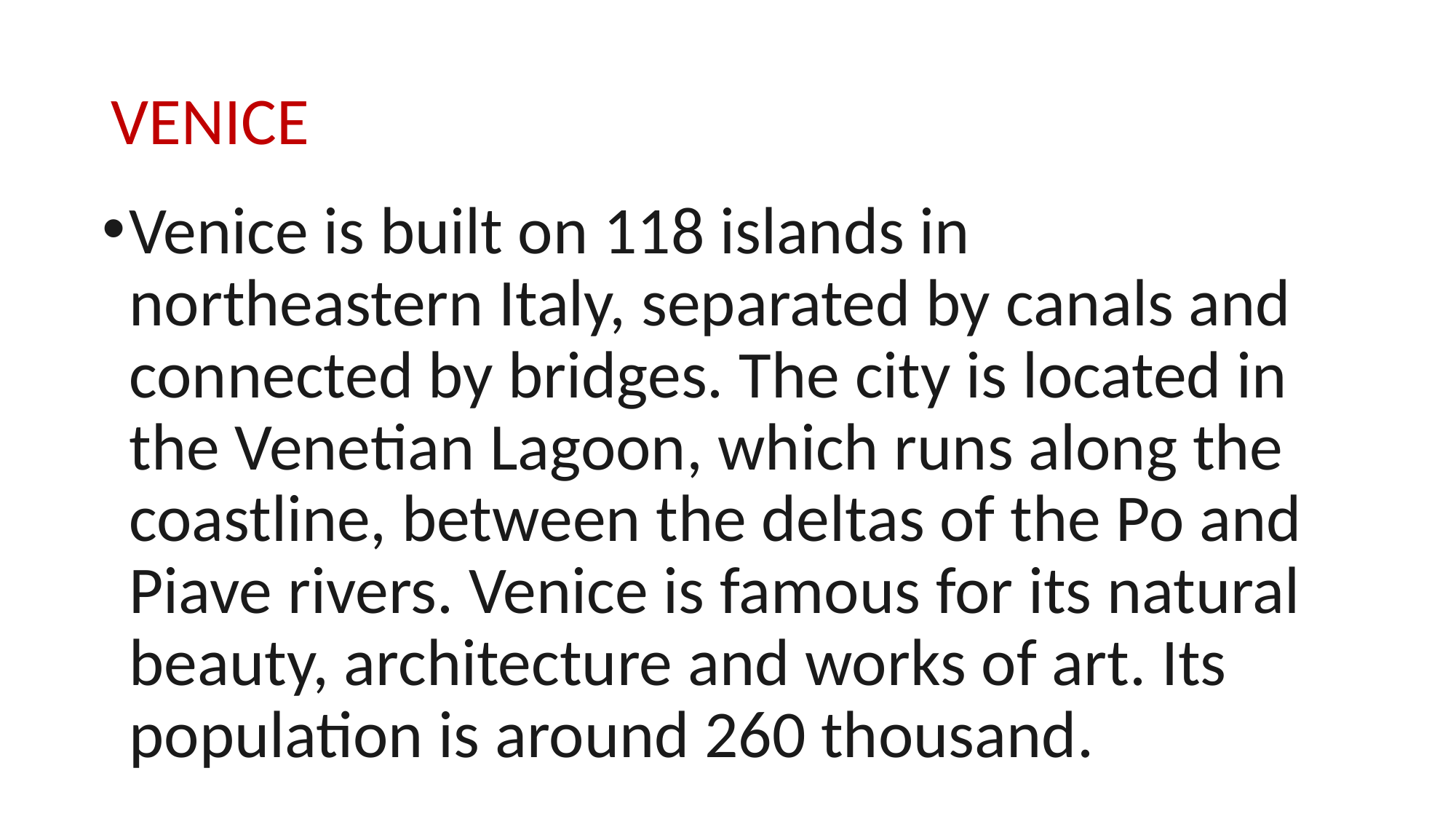

# VENICE
Venice is built on 118 islands in northeastern Italy, separated by canals and connected by bridges. The city is located in the Venetian Lagoon, which runs along the coastline, between the deltas of the Po and Piave rivers. Venice is famous for its natural beauty, architecture and works of art. Its population is around 260 thousand.